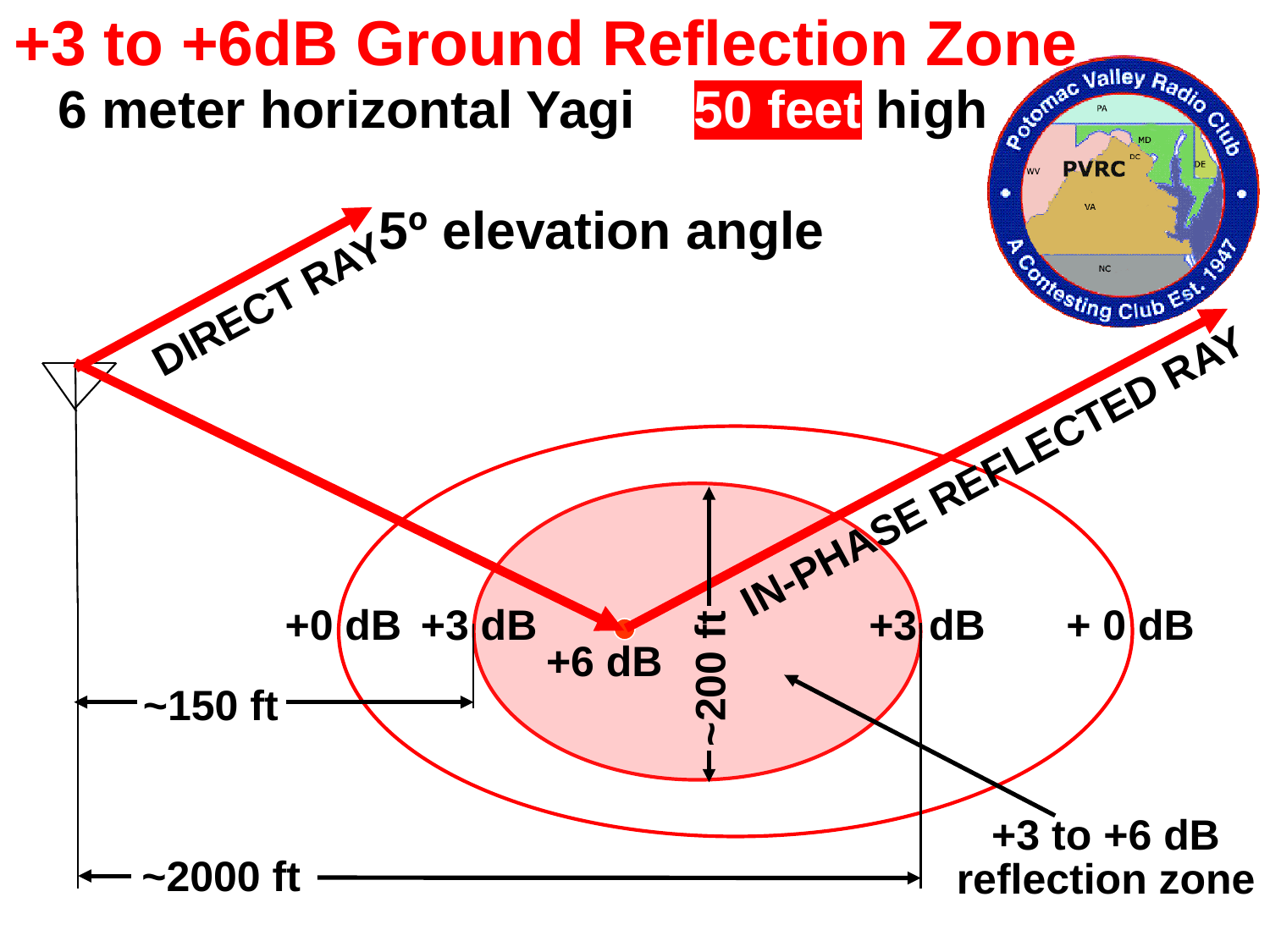

+3 to +6dB Ground Reflection Zone
   6 meter horizontal Yagi    50 feet high
                         5º elevation angle

DIRECT RAY
d

IN-PHASE REFLECTED RAY

 +0 dB
 +3 dB
+ 0 dB
 +3 dB

 +6 dB
 ~200 ft
 ~150 ft
+3 to +6 dB
reflection zone

 ~2000 ft